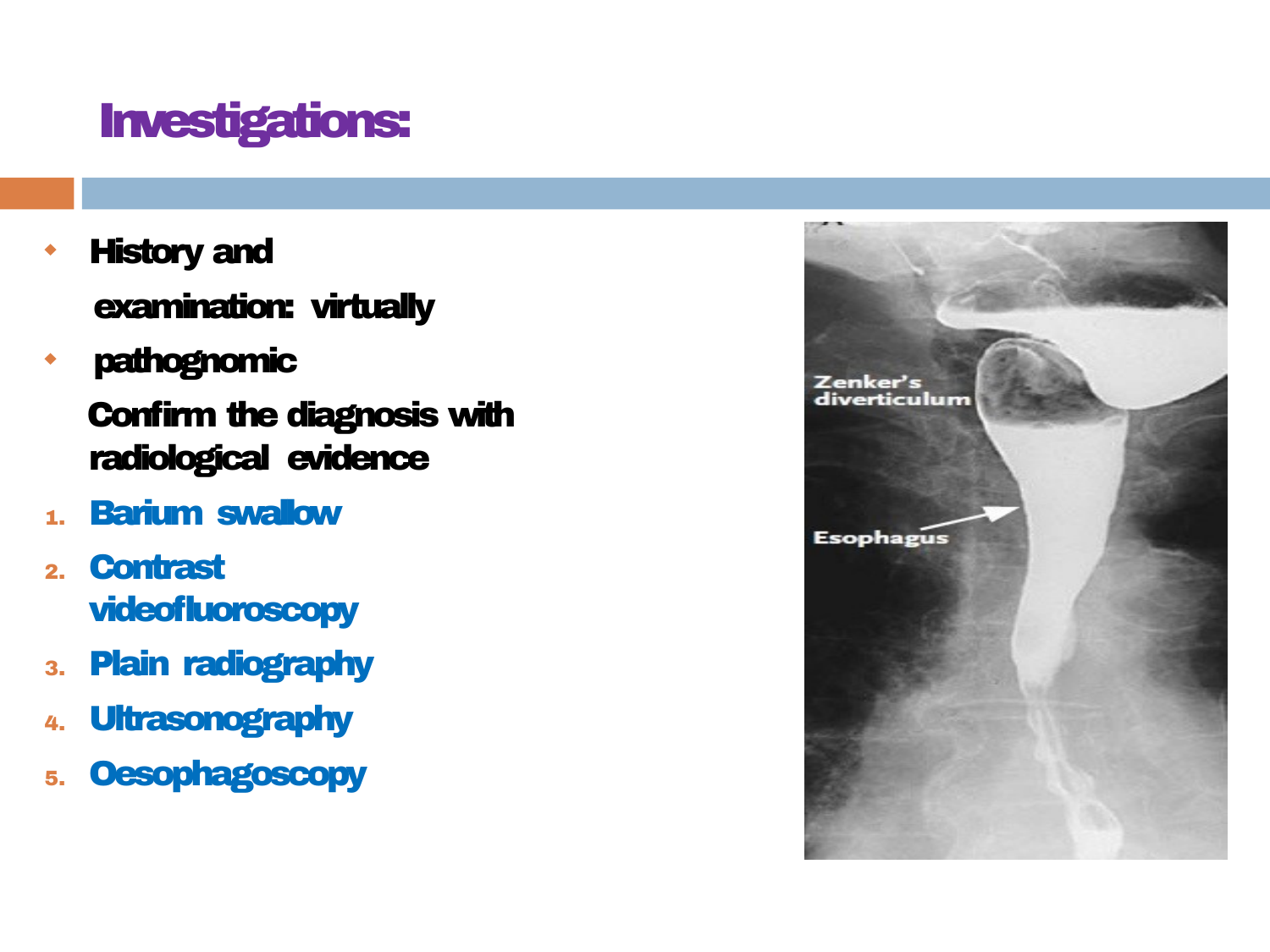

# Investigations:
History and examination:  virtually pathognomic
Confirm the diagnosis with radiological  evidence

♦
♦
Barium swallow
Contrast videofluoroscopy
Plain radiography
Ultrasonography
Oesophagoscopy